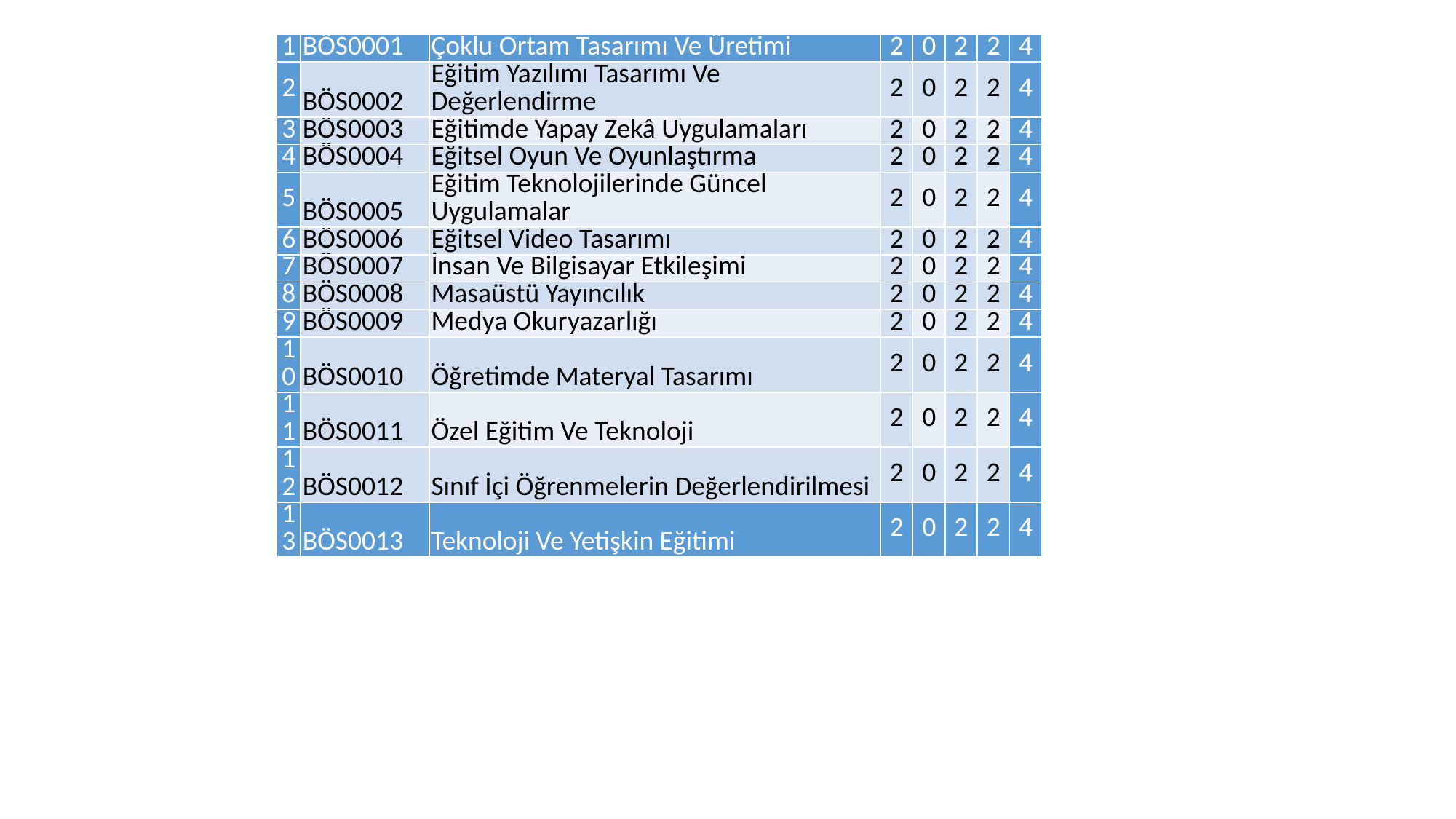

| 1 | BÖS0001 | Çoklu Ortam Tasarımı Ve Üretimi | 2 | 0 | 2 | 2 | 4 |
| --- | --- | --- | --- | --- | --- | --- | --- |
| 2 | BÖS0002 | Eğitim Yazılımı Tasarımı Ve Değerlendirme | 2 | 0 | 2 | 2 | 4 |
| 3 | BÖS0003 | Eğitimde Yapay Zekâ Uygulamaları | 2 | 0 | 2 | 2 | 4 |
| 4 | BÖS0004 | Eğitsel Oyun Ve Oyunlaştırma | 2 | 0 | 2 | 2 | 4 |
| 5 | BÖS0005 | Eğitim Teknolojilerinde Güncel Uygulamalar | 2 | 0 | 2 | 2 | 4 |
| 6 | BÖS0006 | Eğitsel Video Tasarımı | 2 | 0 | 2 | 2 | 4 |
| 7 | BÖS0007 | İnsan Ve Bilgisayar Etkileşimi | 2 | 0 | 2 | 2 | 4 |
| 8 | BÖS0008 | Masaüstü Yayıncılık | 2 | 0 | 2 | 2 | 4 |
| 9 | BÖS0009 | Medya Okuryazarlığı | 2 | 0 | 2 | 2 | 4 |
| 10 | BÖS0010 | Öğretimde Materyal Tasarımı | 2 | 0 | 2 | 2 | 4 |
| 11 | BÖS0011 | Özel Eğitim Ve Teknoloji | 2 | 0 | 2 | 2 | 4 |
| 12 | BÖS0012 | Sınıf İçi Öğrenmelerin Değerlendirilmesi | 2 | 0 | 2 | 2 | 4 |
| 13 | BÖS0013 | Teknoloji Ve Yetişkin Eğitimi | 2 | 0 | 2 | 2 | 4 |